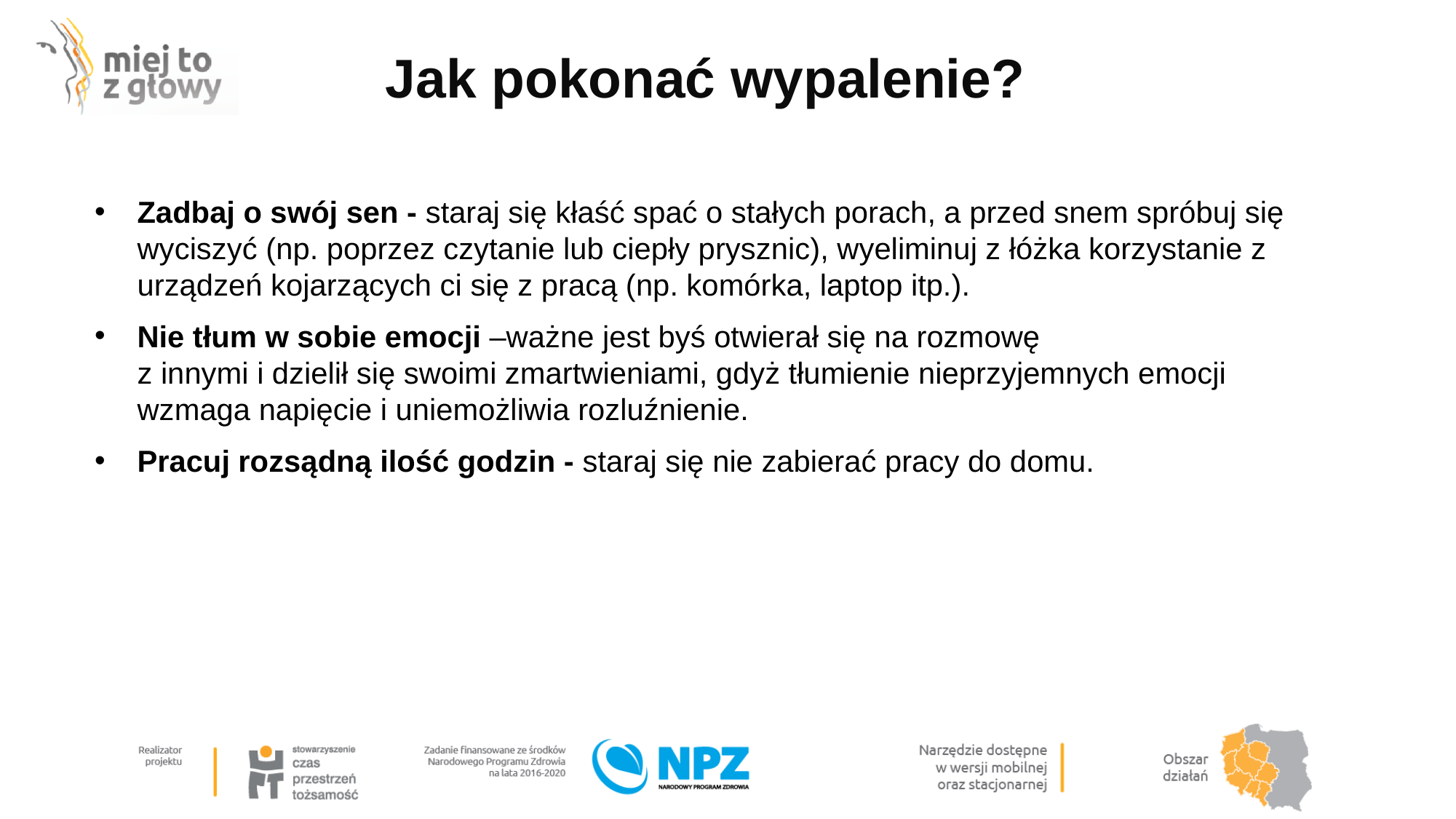

Jak pokonać wypalenie?
Zadbaj o swój sen - staraj się kłaść spać o stałych porach, a przed snem spróbuj się wyciszyć (np. poprzez czytanie lub ciepły prysznic), wyeliminuj z łóżka korzystanie z urządzeń kojarzących ci się z pracą (np. komórka, laptop itp.).
Nie tłum w sobie emocji –ważne jest byś otwierał się na rozmowę
z innymi i dzielił się swoimi zmartwieniami, gdyż tłumienie nieprzyjemnych emocji wzmaga napięcie i uniemożliwia rozluźnienie.
Pracuj rozsądną ilość godzin - staraj się nie zabierać pracy do domu.